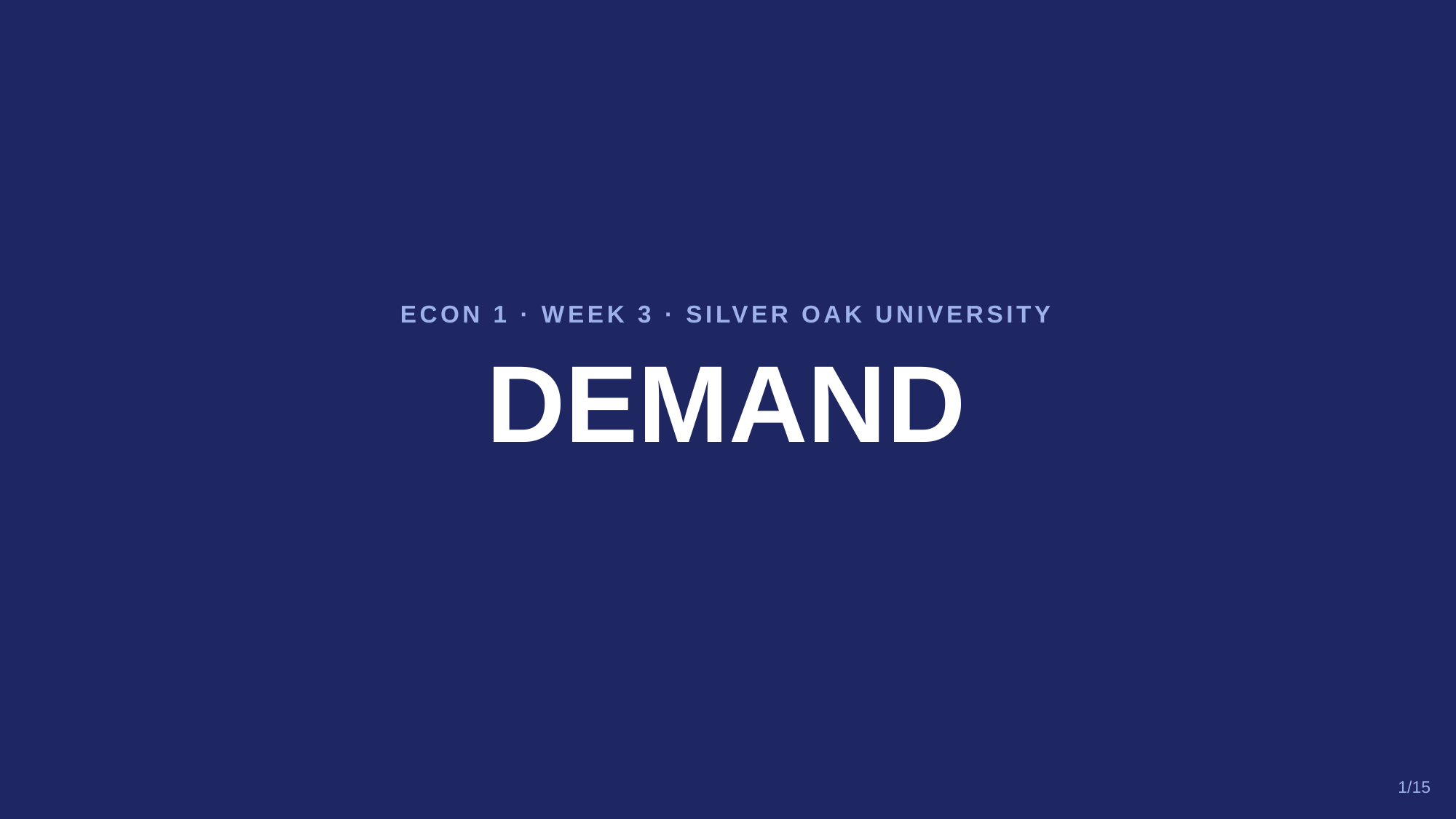

ECON 1 · WEEK 3 · SILVER OAK UNIVERSITY
DEMAND
1/15